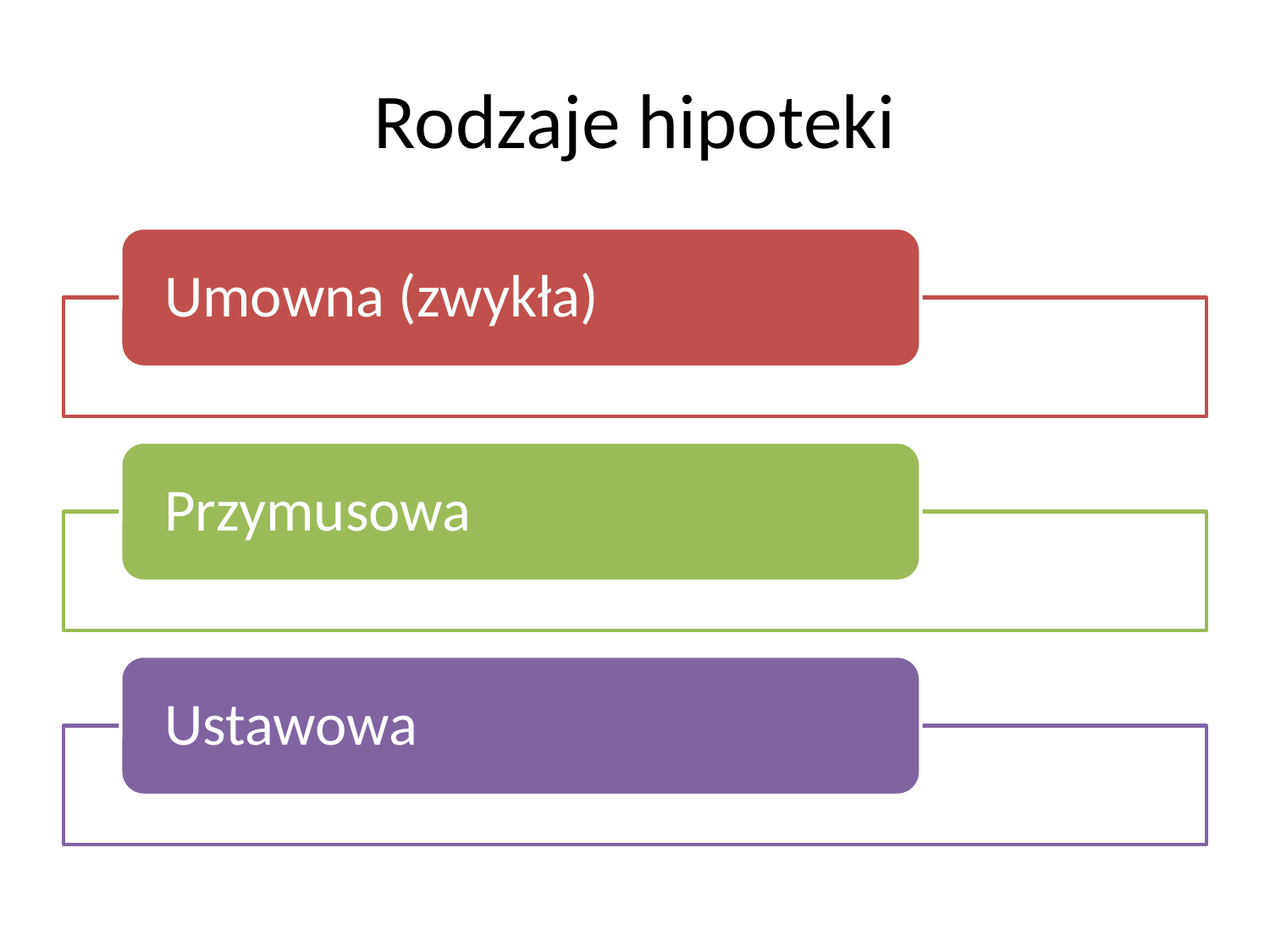

# Rodzaje hipoteki
Umowna (zwykła)
Przymusowa
Ustawowa